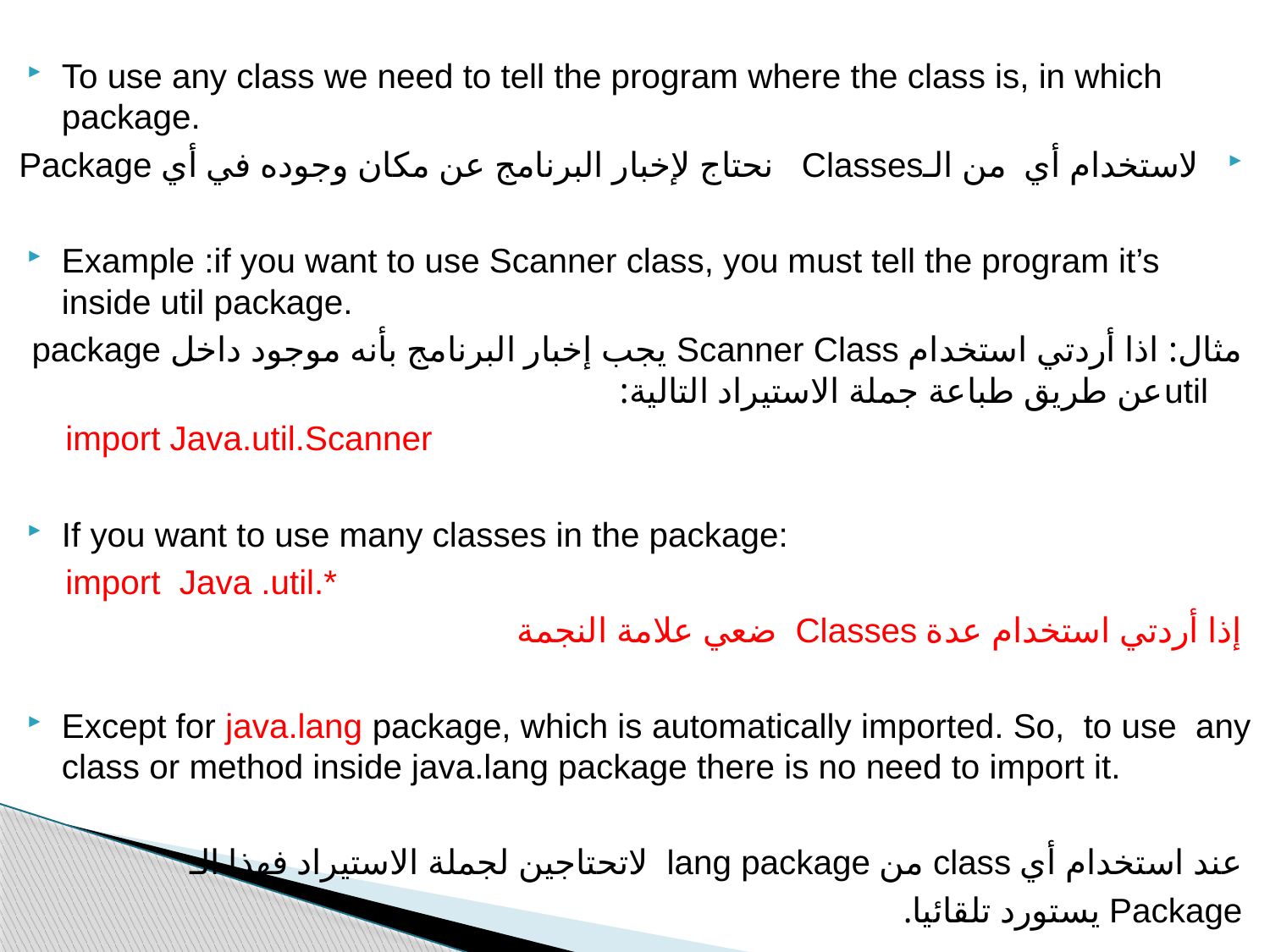

To use any class we need to tell the program where the class is, in which package.
 لاستخدام أي  من الـClasses   نحتاج لإخبار البرنامج عن مكان وجوده في أي Package

Example :if you want to use Scanner class, you must tell the program it’s inside util package.
مثال: اذا أردتي استخدام Scanner Class يجب إخبار البرنامج بأنه موجود داخل package utilعن طريق طباعة جملة الاستيراد التالية:
    import Java.util.Scanner

If you want to use many classes in the package:
    import  Java .util.*
إذا أردتي استخدام عدة Classes  ضعي علامة النجمة

Except for java.lang package, which is automatically imported. So,  to use  any class or method inside java.lang package there is no need to import it.

عند استخدام أي class من lang package  لاتحتاجين لجملة الاستيراد فهذا الـ
Package يستورد تلقائيا.